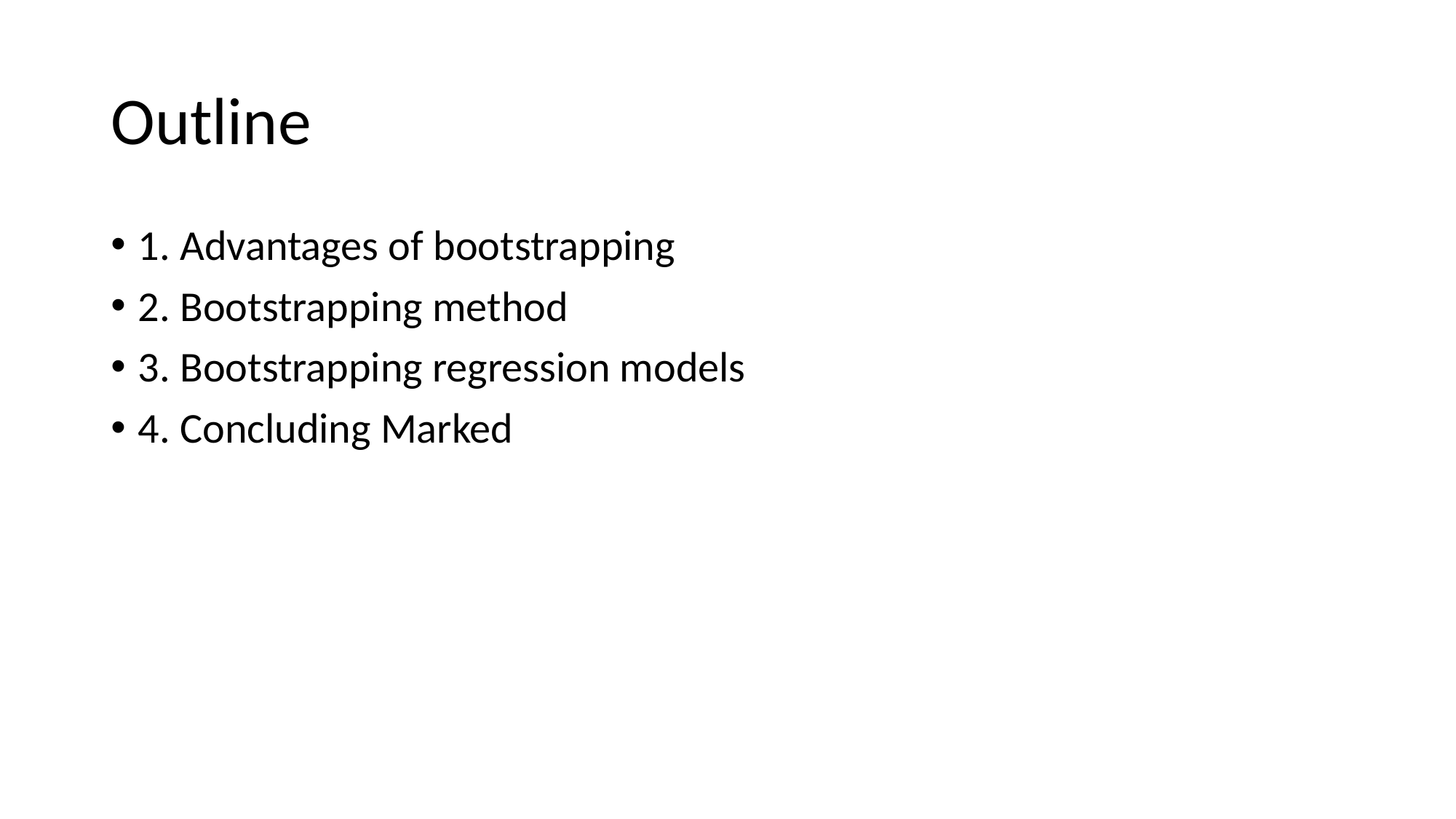

# Outline
1. Advantages of bootstrapping
2. Bootstrapping method
3. Bootstrapping regression models
4. Concluding Marked